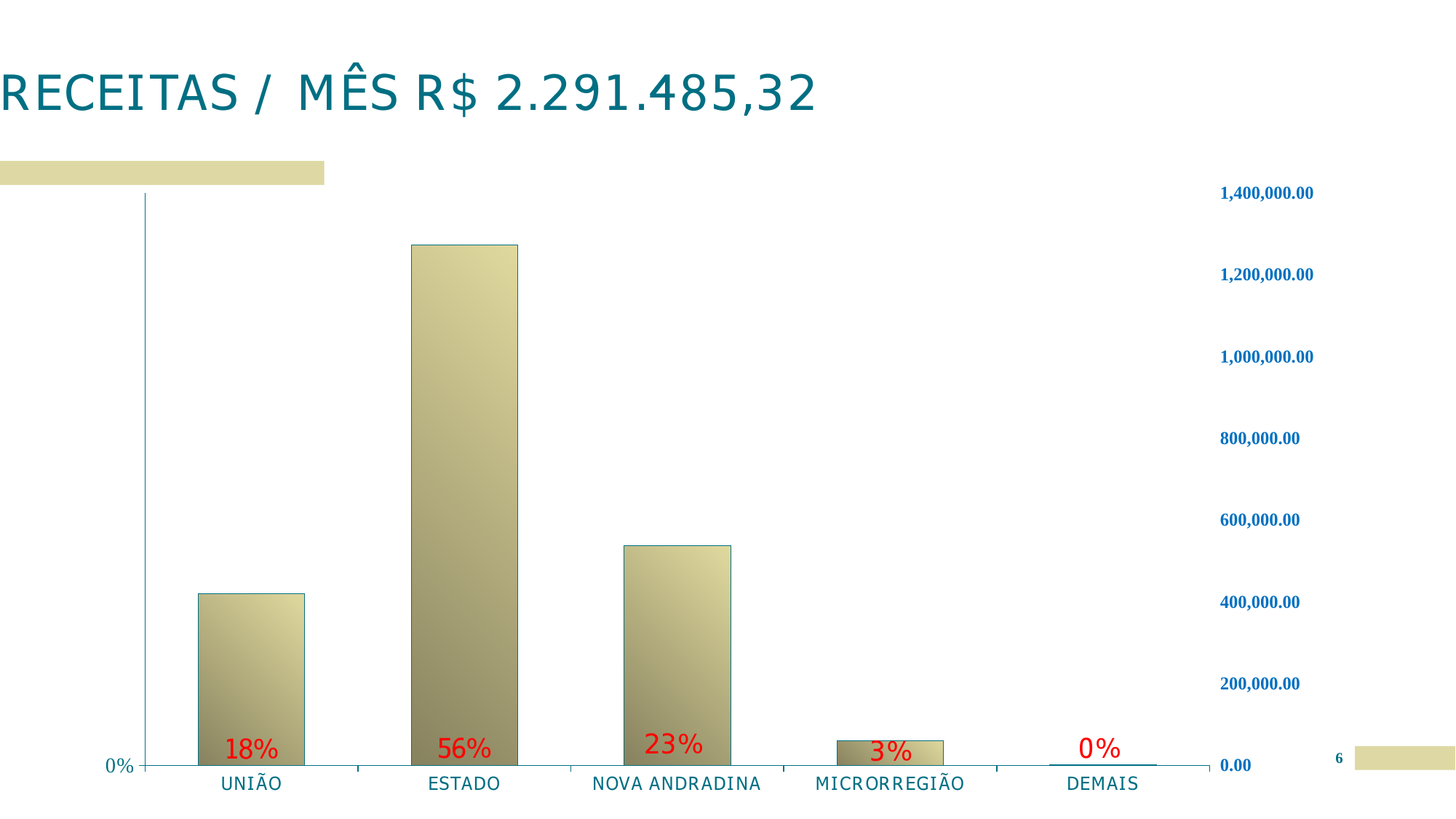

# RECEITAS / MÊS R$ 2.291.485,32

### Chart

| Category | Série 1 | Colunas1 |
|---|---|---|
| UNIÃO | 0.1831149980921545 | 419605.33 |
| ESTADO | 0.5550268504447586 | 1271835.88 |
| NOVA ANDRADINA | 0.2345640163210821 | 537500.0 |
| MICRORREGIÃO | 0.026183890193981256 | 60000.0 |
| DEMAIS | 0.0011102449480234944 | 2544.11 |
6